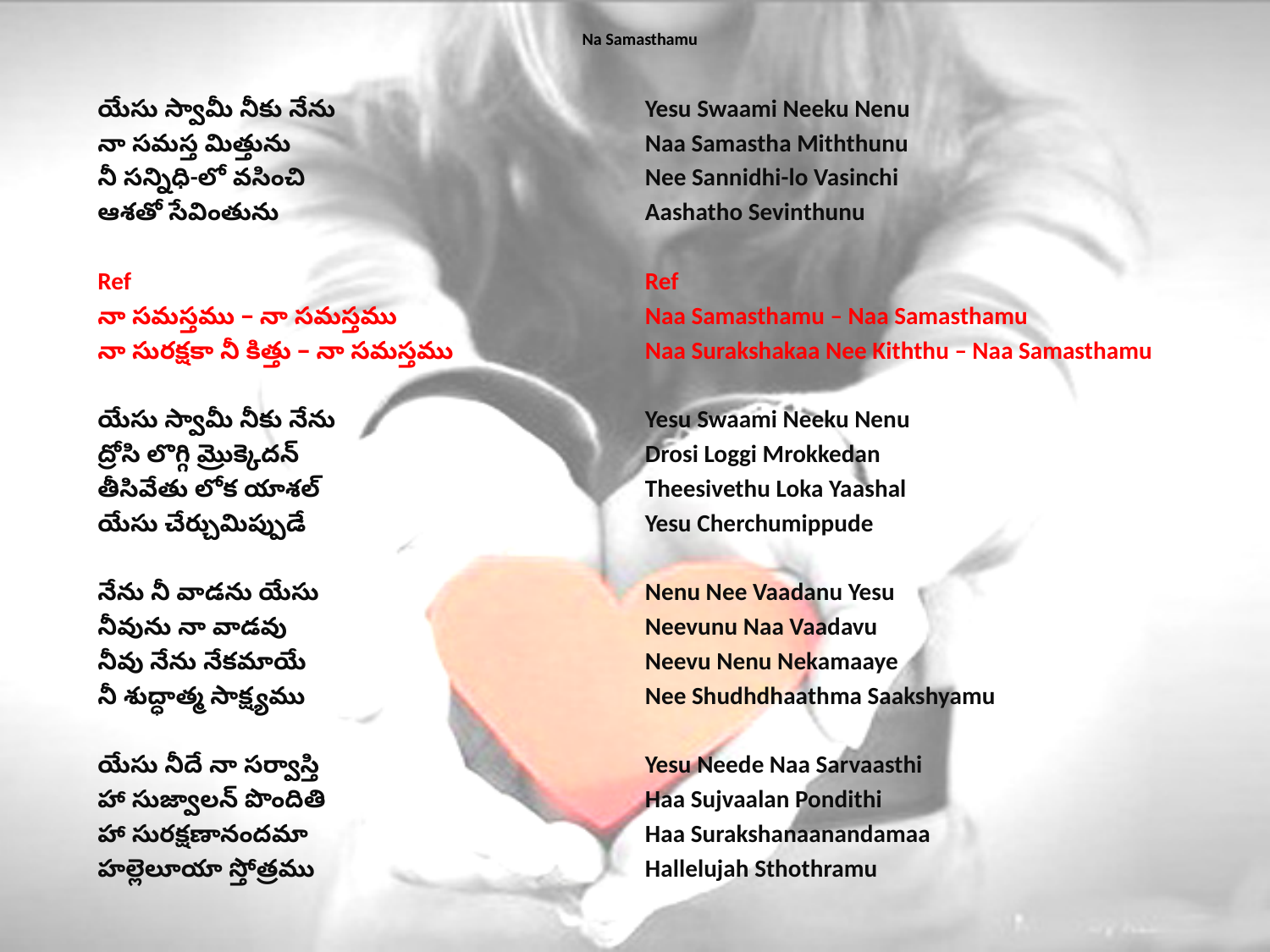

# Na Samasthamu
యేసు స్వామీ నీకు నేను
నా సమస్త మిత్తును
నీ సన్నిధి-లో వసించి
ఆశతో సేవింతును

Ref
నా సమస్తము – నా సమస్తము
నా సురక్షకా నీ కిత్తు – నా సమస్తము

యేసు స్వామీ నీకు నేను
ద్రోసి లొగ్గి మ్రొక్కెదన్
తీసివేతు లోక యాశల్
యేసు చేర్చుమిప్పుడే

నేను నీ వాడను యేసు
నీవును నా వాడవు
నీవు నేను నేకమాయే
నీ శుద్ధాత్మ సాక్ష్యము

యేసు నీదే నా సర్వాస్తి
హా సుజ్వాలన్ పొందితి
హా సురక్షణానందమా
హల్లెలూయా స్తోత్రము

Yesu Swaami Neeku Nenu
Naa Samastha Miththunu
Nee Sannidhi-lo Vasinchi
Aashatho Sevinthunu

Ref
Naa Samasthamu – Naa Samasthamu
Naa Surakshakaa Nee Kiththu – Naa Samasthamu

Yesu Swaami Neeku Nenu
Drosi Loggi Mrokkedan
Theesivethu Loka Yaashal
Yesu Cherchumippude

Nenu Nee Vaadanu Yesu
Neevunu Naa Vaadavu
Neevu Nenu Nekamaaye
Nee Shudhdhaathma Saakshyamu

Yesu Neede Naa Sarvaasthi
Haa Sujvaalan Pondithi
Haa Surakshanaanandamaa
Hallelujah Sthothramu